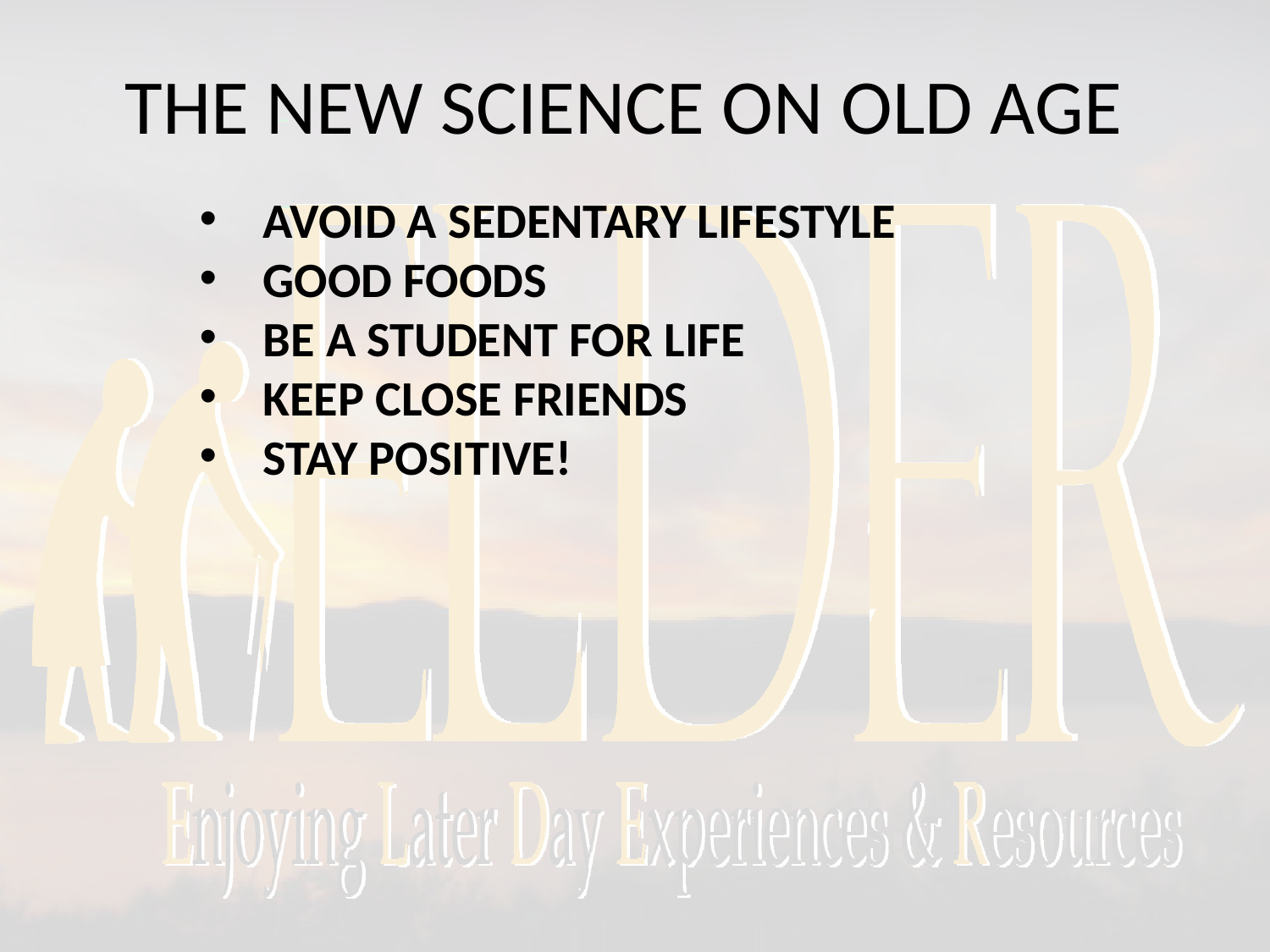

THE NEW SCIENCE ON OLD AGE
AVOID A SEDENTARY LIFESTYLE
GOOD FOODS
BE A STUDENT FOR LIFE
KEEP CLOSE FRIENDS
STAY POSITIVE!